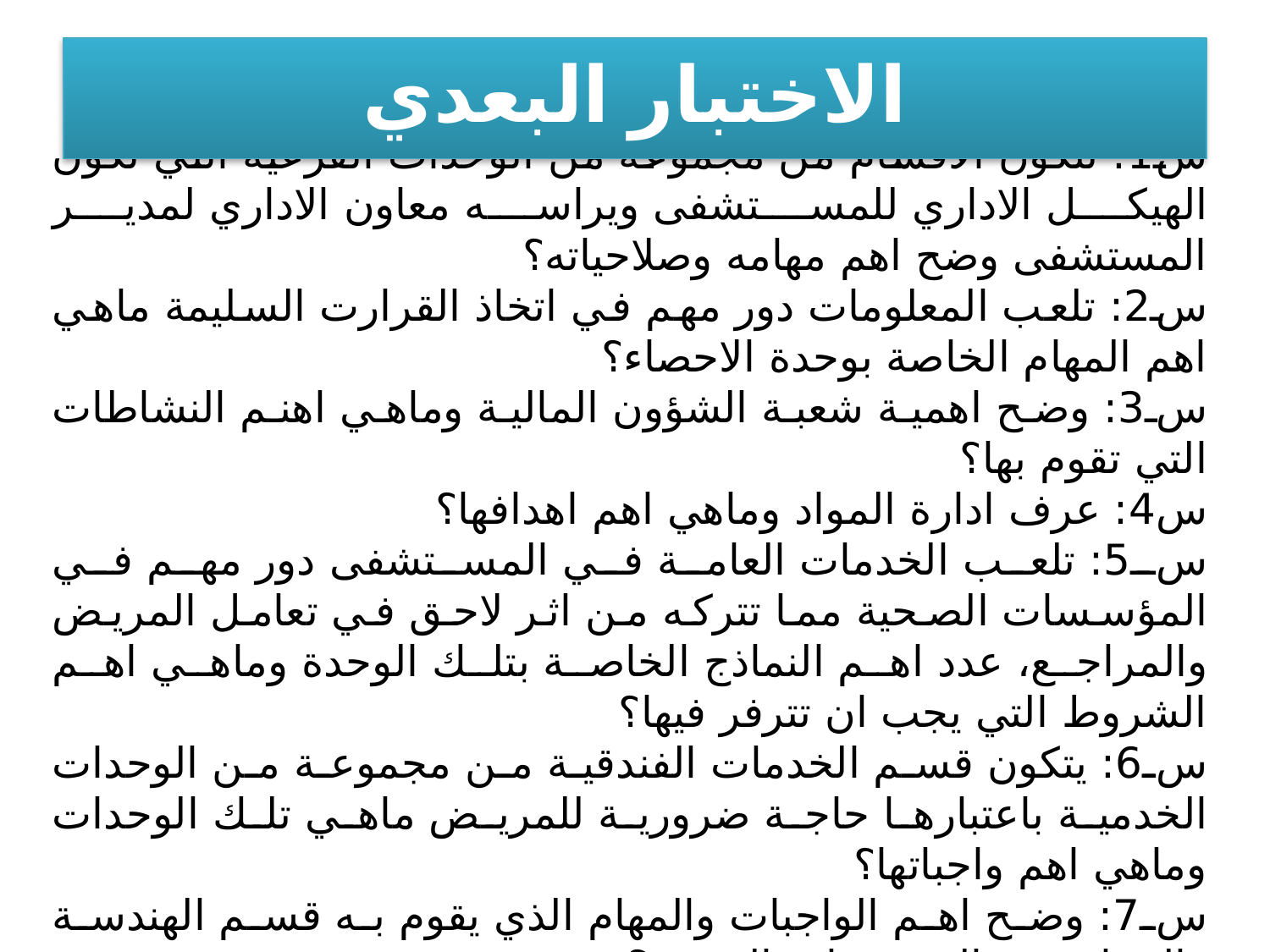

# الاختبار البعدي
س1: تتكون الاقسام من مجموعة من الوحدات الفرعية التي تكون الهيكل الاداري للمستشفى ويراسه معاون الاداري لمدير المستشفى وضح اهم مهامه وصلاحياته؟
س2: تلعب المعلومات دور مهم في اتخاذ القرارت السليمة ماهي اهم المهام الخاصة بوحدة الاحصاء؟
س3: وضح اهمية شعبة الشؤون المالية وماهي اهنم النشاطات التي تقوم بها؟
س4: عرف ادارة المواد وماهي اهم اهدافها؟
س5: تلعب الخدمات العامة في المستشفى دور مهم في المؤسسات الصحية مما تتركه من اثر لاحق في تعامل المريض والمراجع، عدد اهم النماذج الخاصة بتلك الوحدة وماهي اهم الشروط التي يجب ان تترفر فيها؟
س6: يتكون قسم الخدمات الفندقية من مجموعة من الوحدات الخدمية باعتبارها حاجة ضرورية للمريض ماهي تلك الوحدات وماهي اهم واجباتها؟
س7: وضح اهم الواجبات والمهام الذي يقوم به قسم الهندسة والصيانة في المؤسسات الصحية؟